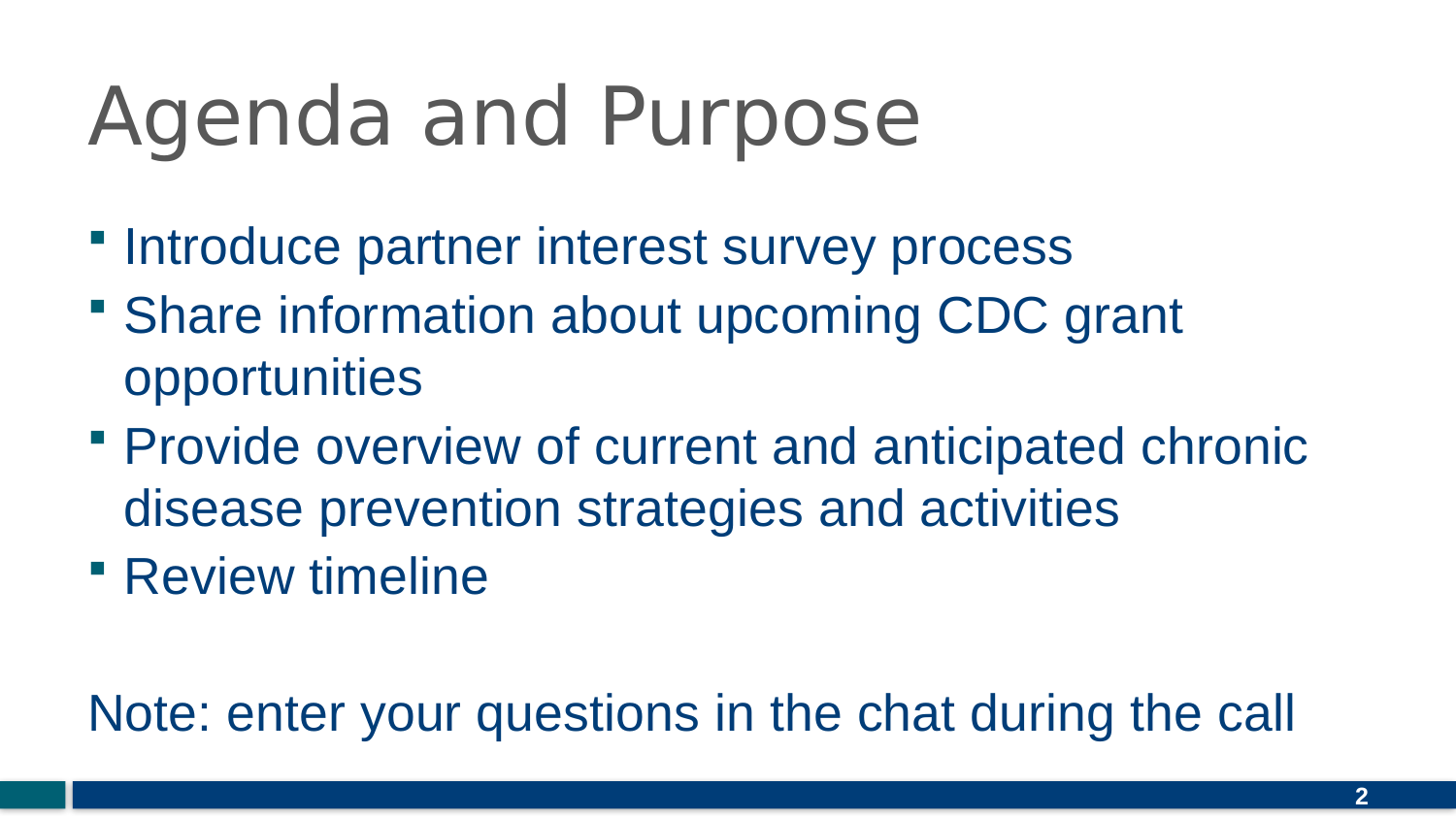

# Agenda and Purpose
Introduce partner interest survey process
Share information about upcoming CDC grant opportunities
Provide overview of current and anticipated chronic disease prevention strategies and activities
Review timeline

Note: enter your questions in the chat during the call